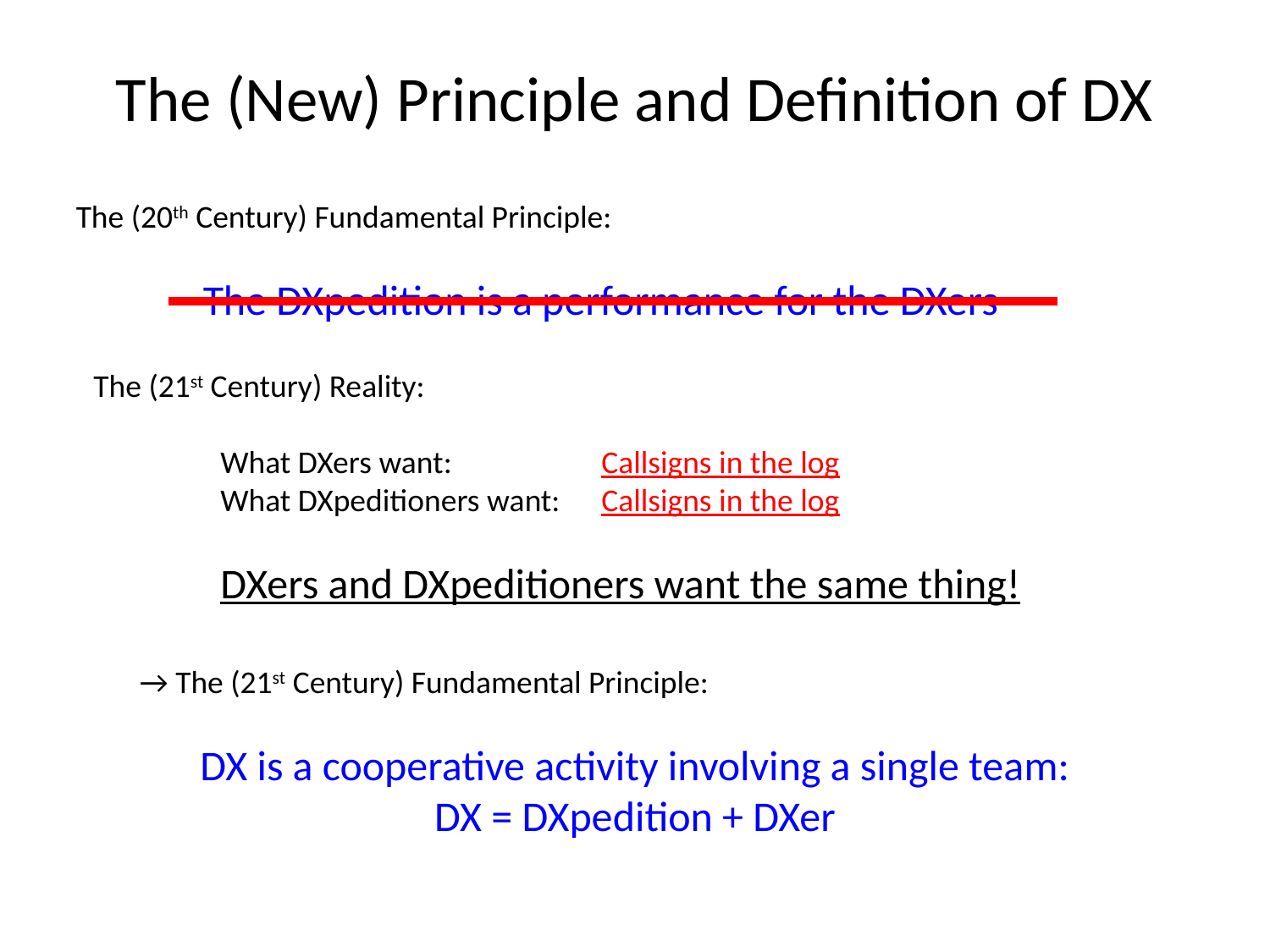

The (New) Principle and Definition of DX
The (20th Century) Fundamental Principle:

	The DXpedition is a performance for the DXers
→ The (21st Century) Fundamental Principle:

DX is a cooperative activity involving a single team:
DX = DXpedition + DXer
The (21st Century) Reality:

	What DXers want:		Callsigns in the log
	What DXpeditioners want:	Callsigns in the log

	DXers and DXpeditioners want the same thing!